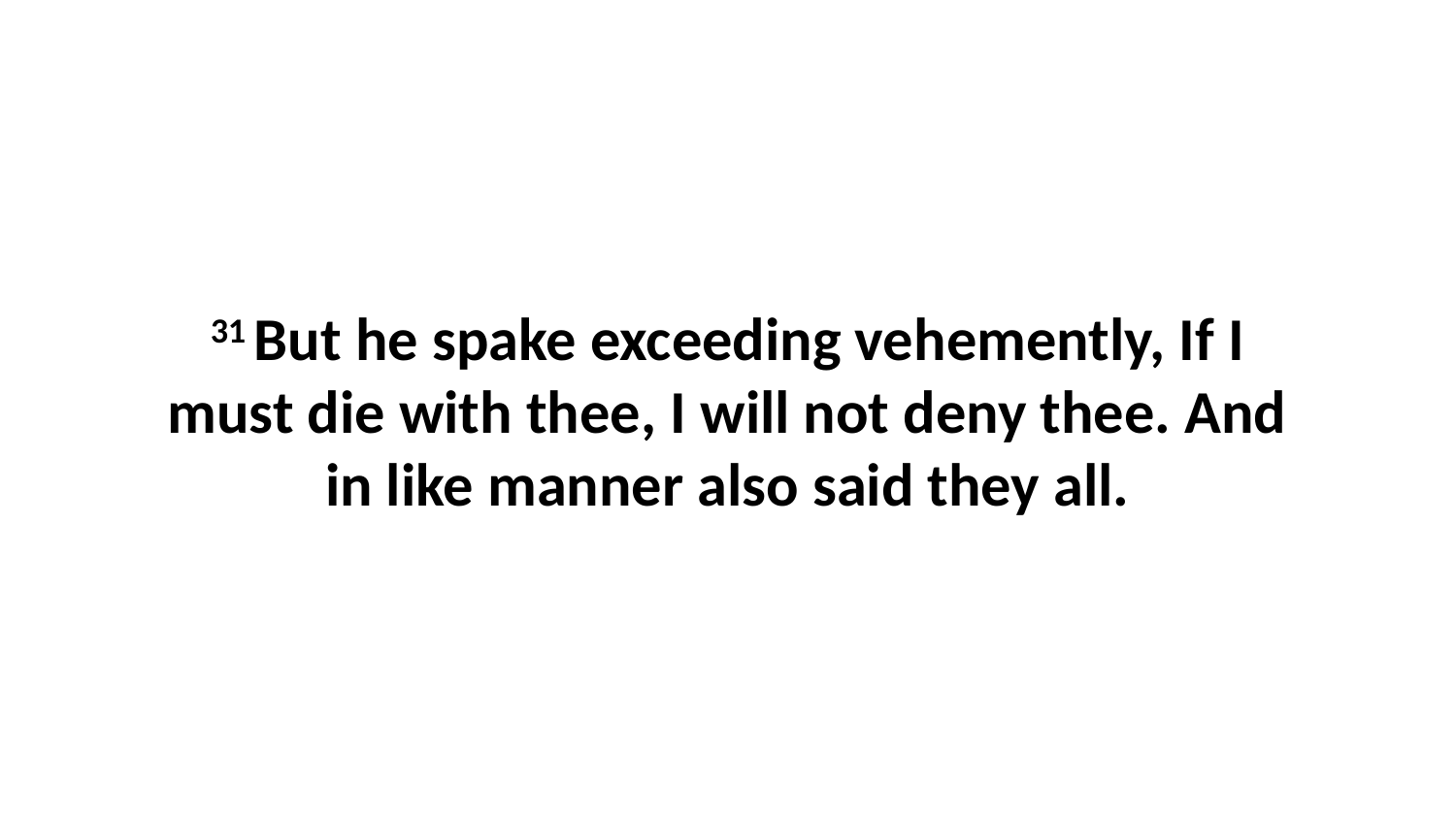

31 But he spake exceeding vehemently, If I must die with thee, I will not deny thee. And in like manner also said they all.